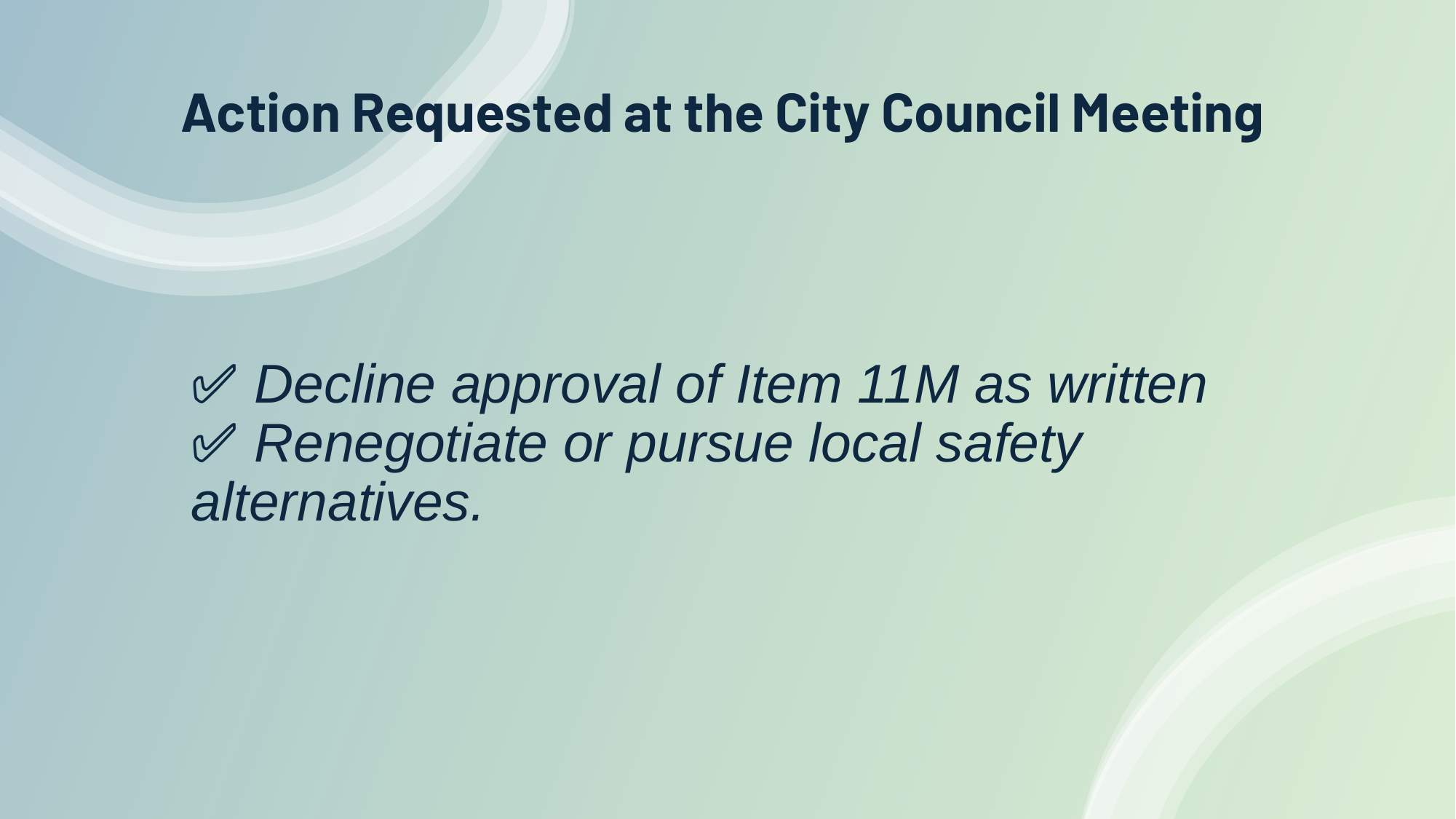

# Action Requested at the City Council Meeting
✅ Decline approval of Item 11M as written
✅ Renegotiate or pursue local safety alternatives.